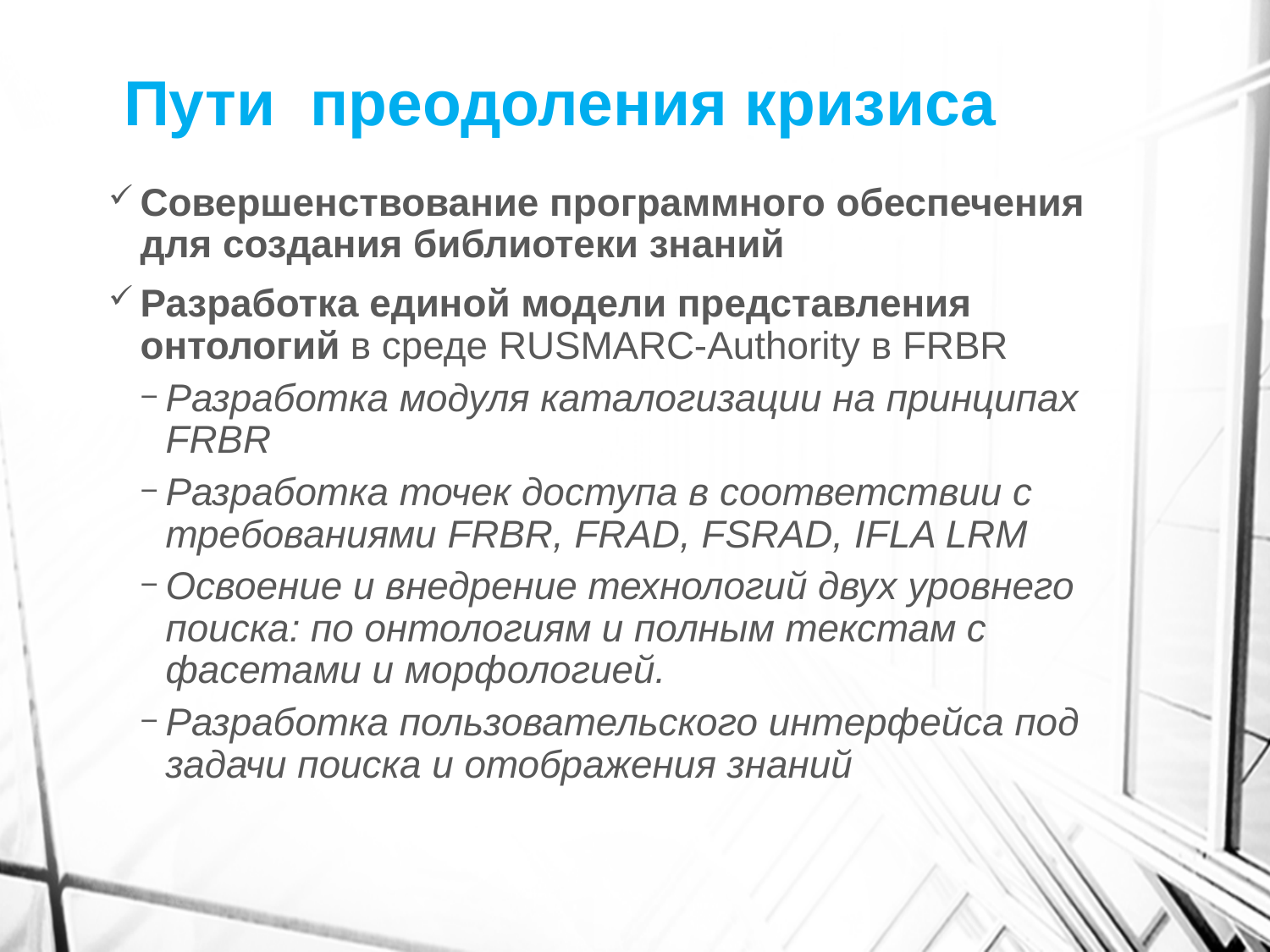

# Пути  преодоления кризиса
Совершенствование программного обеспечения для создания библиотеки знаний
Разработка единой модели представления онтологий в среде RUSMARC-Authority в FRBR
Разработка модуля каталогизации на принципах FRBR
Разработка точек доcтупа в соответствии с требованиями FRBR, FRAD, FSRAD, IFLA LRM
Освоение и внедрение технологий двух уровнего поиска: по онтологиям и полным текстам с фасетами и морфологией.
Разработка пользовательского интерфейса под задачи поиска и отображения знаний